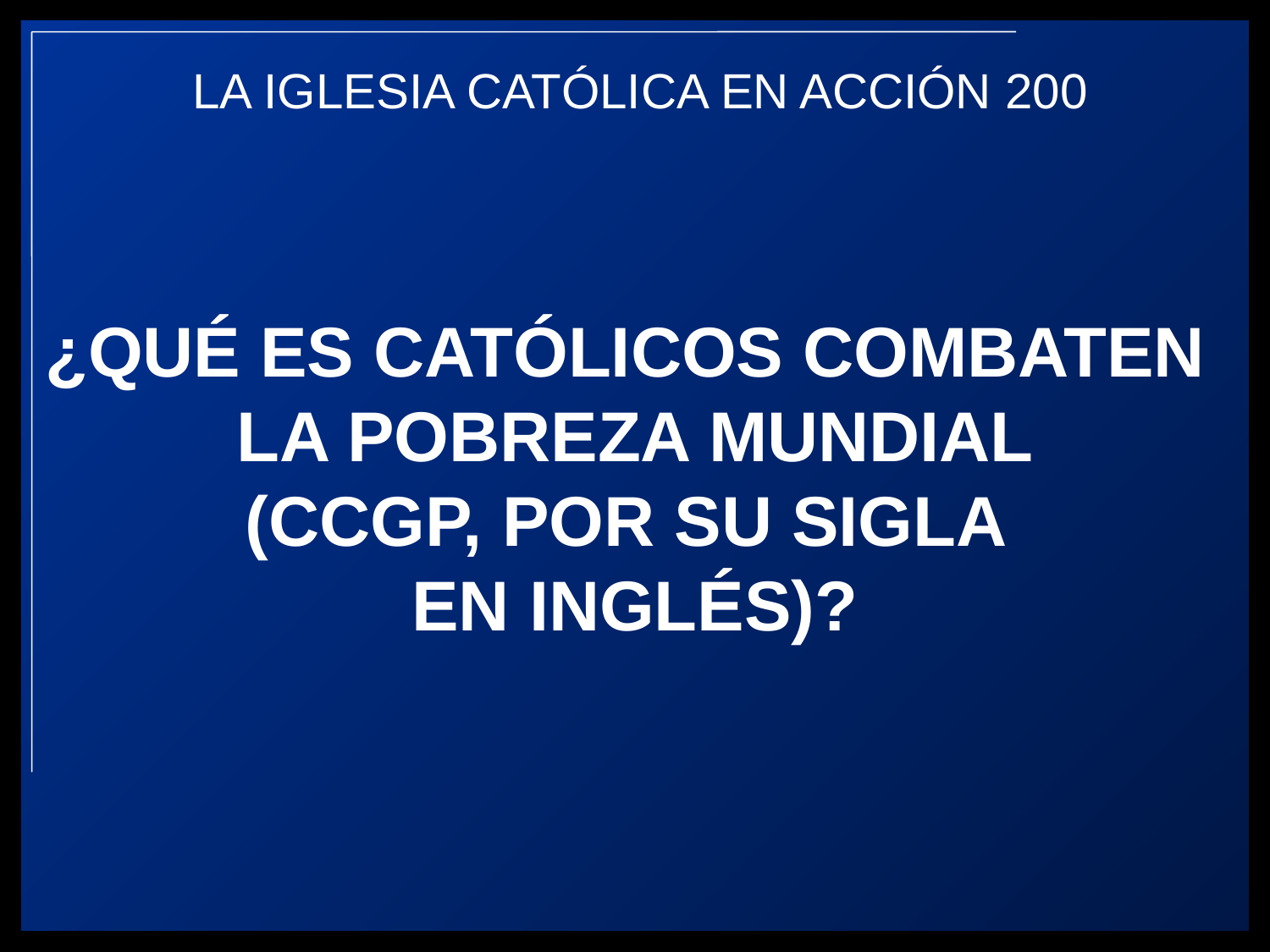

¿QUÉ ES CATÓLICOS COMBATEN
LA POBREZA MUNDIAL
(CCGP, POR SU SIGLA
EN INGLÉS)?

LA IGLESIA CATÓLICA EN ACCIÓN 200